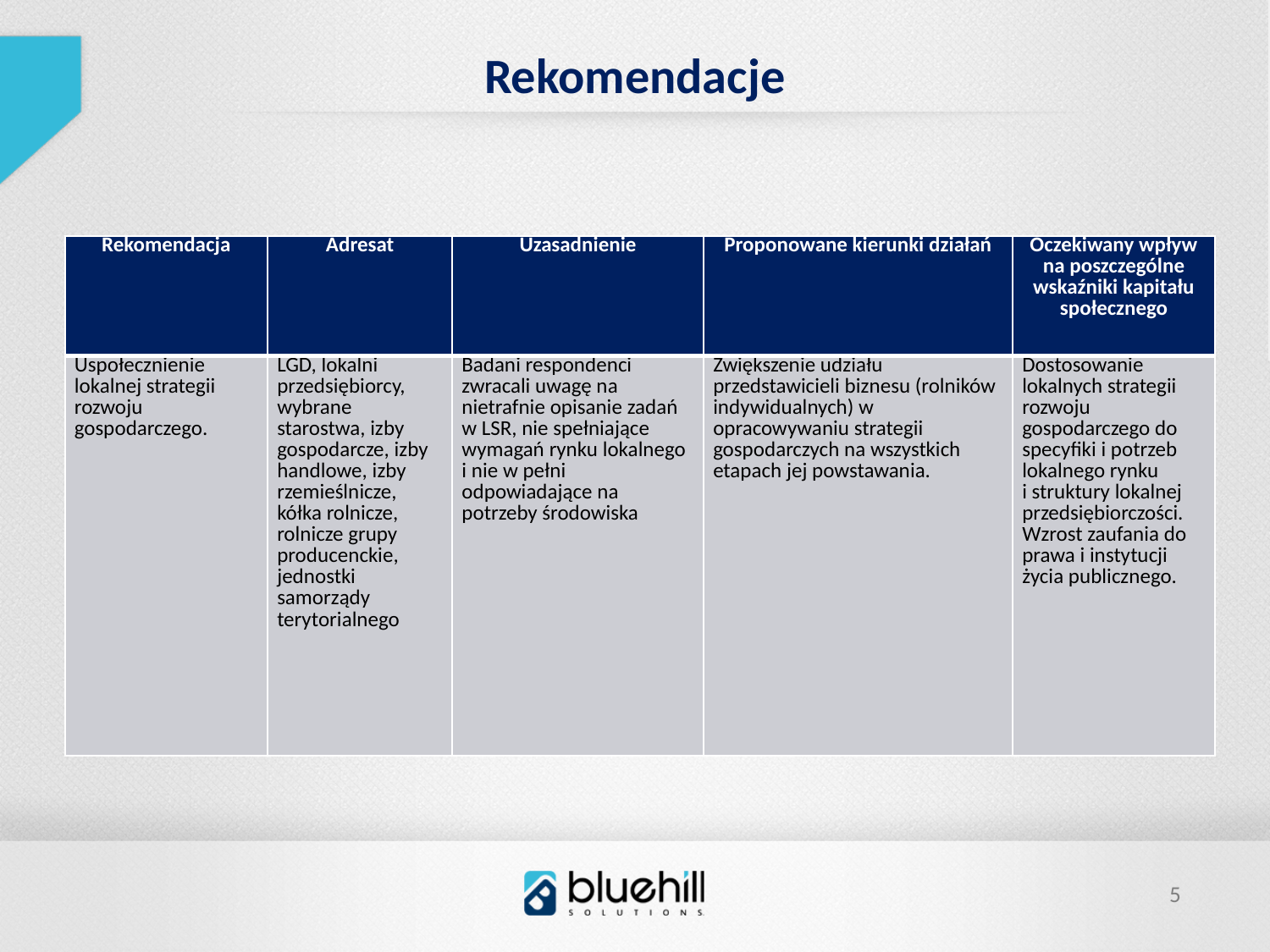

Rekomendacje
| Rekomendacja | Adresat | Uzasadnienie | Proponowane kierunki działań | Oczekiwany wpływ na poszczególne wskaźniki kapitału społecznego |
| --- | --- | --- | --- | --- |
| Uspołecznienie lokalnej strategii rozwoju gospodarczego. | LGD, lokalni przedsiębiorcy, wybrane starostwa, izby gospodarcze, izby handlowe, izby rzemieślnicze, kółka rolnicze, rolnicze grupy producenckie, jednostki samorządy terytorialnego | Badani respondenci zwracali uwagę na nietrafnie opisanie zadań w LSR, nie spełniające wymagań rynku lokalnego i nie w pełni odpowiadające na potrzeby środowiska | Zwiększenie udziału przedstawicieli biznesu (rolników indywidualnych) w opracowywaniu strategii gospodarczych na wszystkich etapach jej powstawania. | Dostosowanie lokalnych strategii rozwoju gospodarczego do specyfiki i potrzeb lokalnego rynku i struktury lokalnej przedsiębiorczości. Wzrost zaufania do prawa i instytucji życia publicznego. |